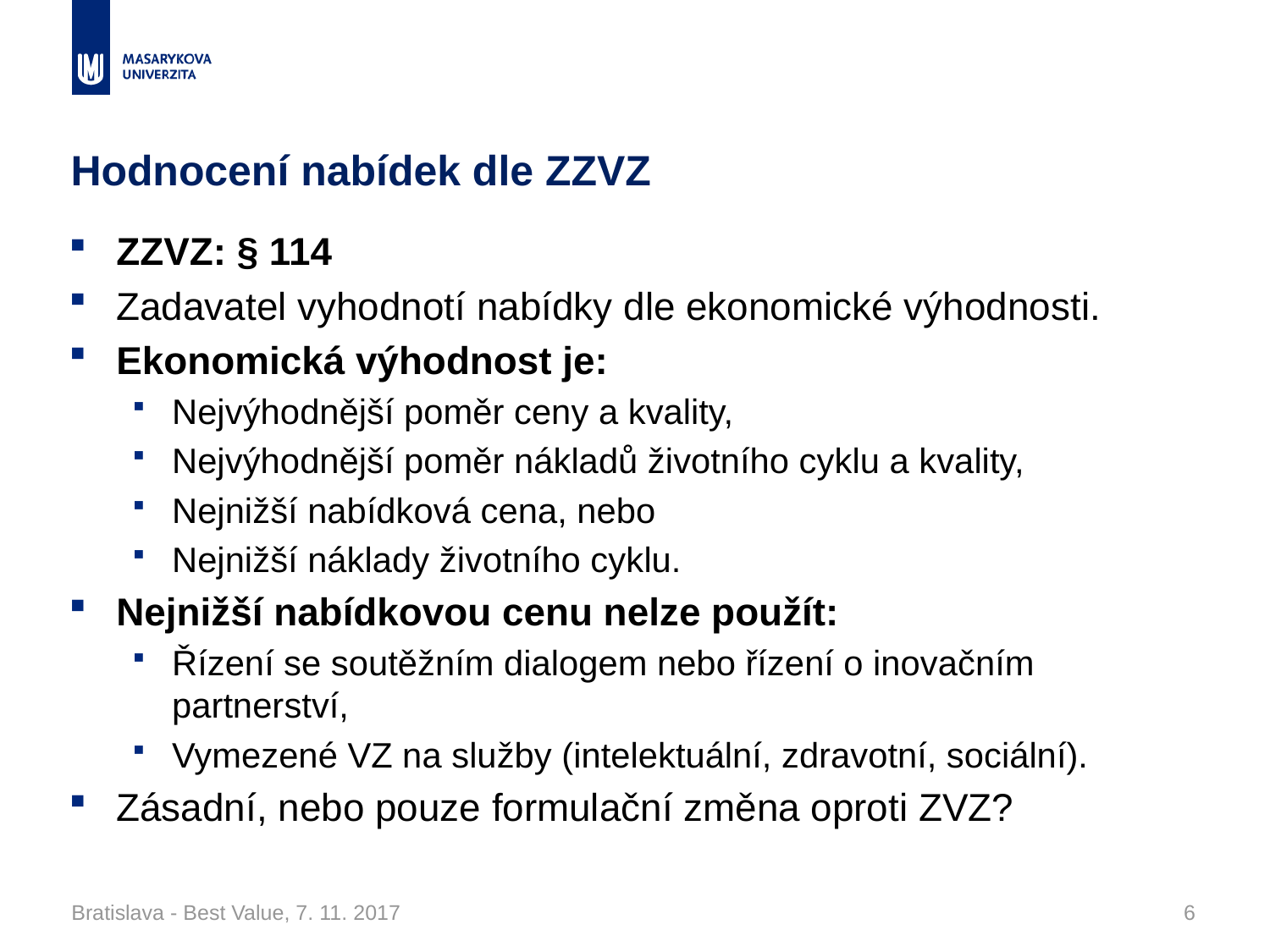

# Hodnocení nabídek dle ZZVZ
ZZVZ: § 114
Zadavatel vyhodnotí nabídky dle ekonomické výhodnosti.
Ekonomická výhodnost je:
Nejvýhodnější poměr ceny a kvality,
Nejvýhodnější poměr nákladů životního cyklu a kvality,
Nejnižší nabídková cena, nebo
Nejnižší náklady životního cyklu.
Nejnižší nabídkovou cenu nelze použít:
Řízení se soutěžním dialogem nebo řízení o inovačním partnerství,
Vymezené VZ na služby (intelektuální, zdravotní, sociální).
Zásadní, nebo pouze formulační změna oproti ZVZ?

Bratislava - Best Value, 7. 11. 2017
6